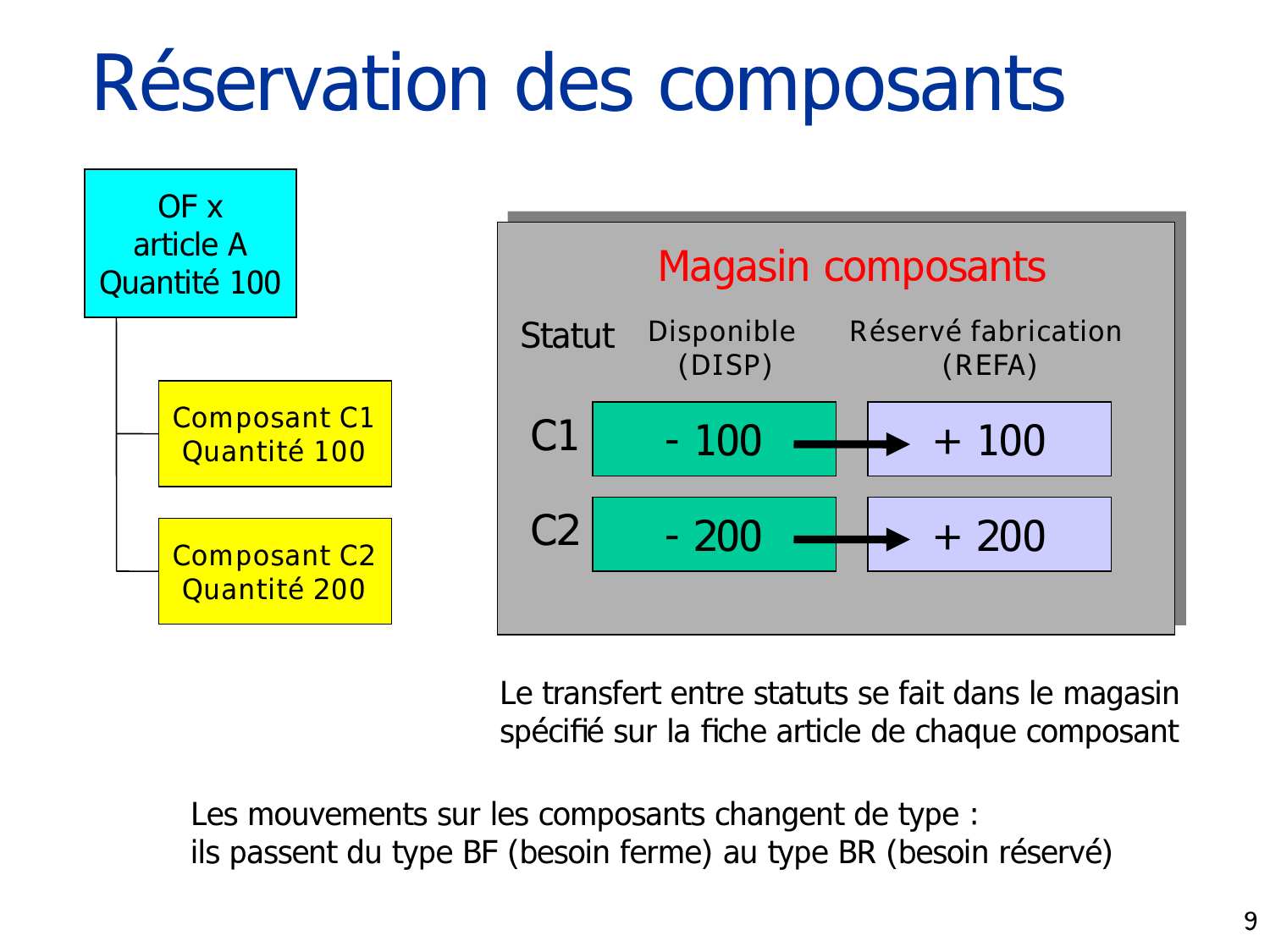

# Réservation des composants
OF x
article A
Quantité 100

Magasin composants
Statut
Disponible
(DISP)
Réservé fabrication
(REFA)

Composant C1
Quantité 100
C1
- 100
+ 100

C2
- 200
+ 200
Composant C2
Quantité 200

Le transfert entre statuts se fait dans le magasin
spécifié sur la fiche article de chaque composant
Les mouvements sur les composants changent de type :
ils passent du type BF (besoin ferme) au type BR (besoin réservé)
9